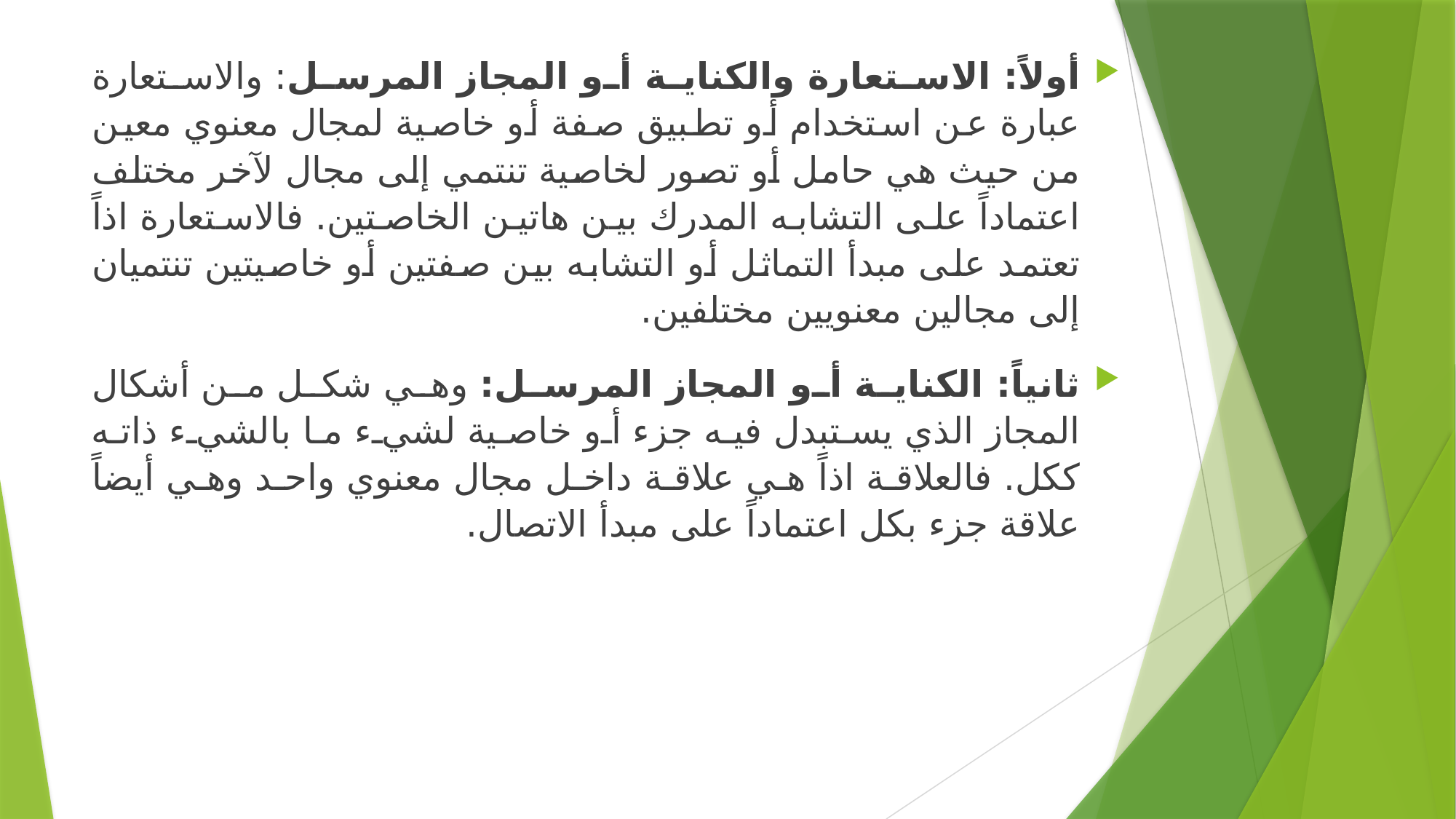

أولاً: الاستعارة والكناية أو المجاز المرسل: والاستعارة عبارة عن استخدام أو تطبيق صفة أو خاصية لمجال معنوي معين من حيث هي حامل أو تصور لخاصية تنتمي إلى مجال لآخر مختلف اعتماداً على التشابه المدرك بين هاتين الخاصتين. فالاستعارة اذاً تعتمد على مبدأ التماثل أو التشابه بين صفتين أو خاصيتين تنتميان إلى مجالين معنويين مختلفين.
ثانياً: الكناية أو المجاز المرسل: وهي شكل من أشكال المجاز الذي يستبدل فيه جزء أو خاصية لشيء ما بالشيء ذاته ككل. فالعلاقة اذاً هي علاقة داخل مجال معنوي واحد وهي أيضاً علاقة جزء بكل اعتماداً على مبدأ الاتصال.